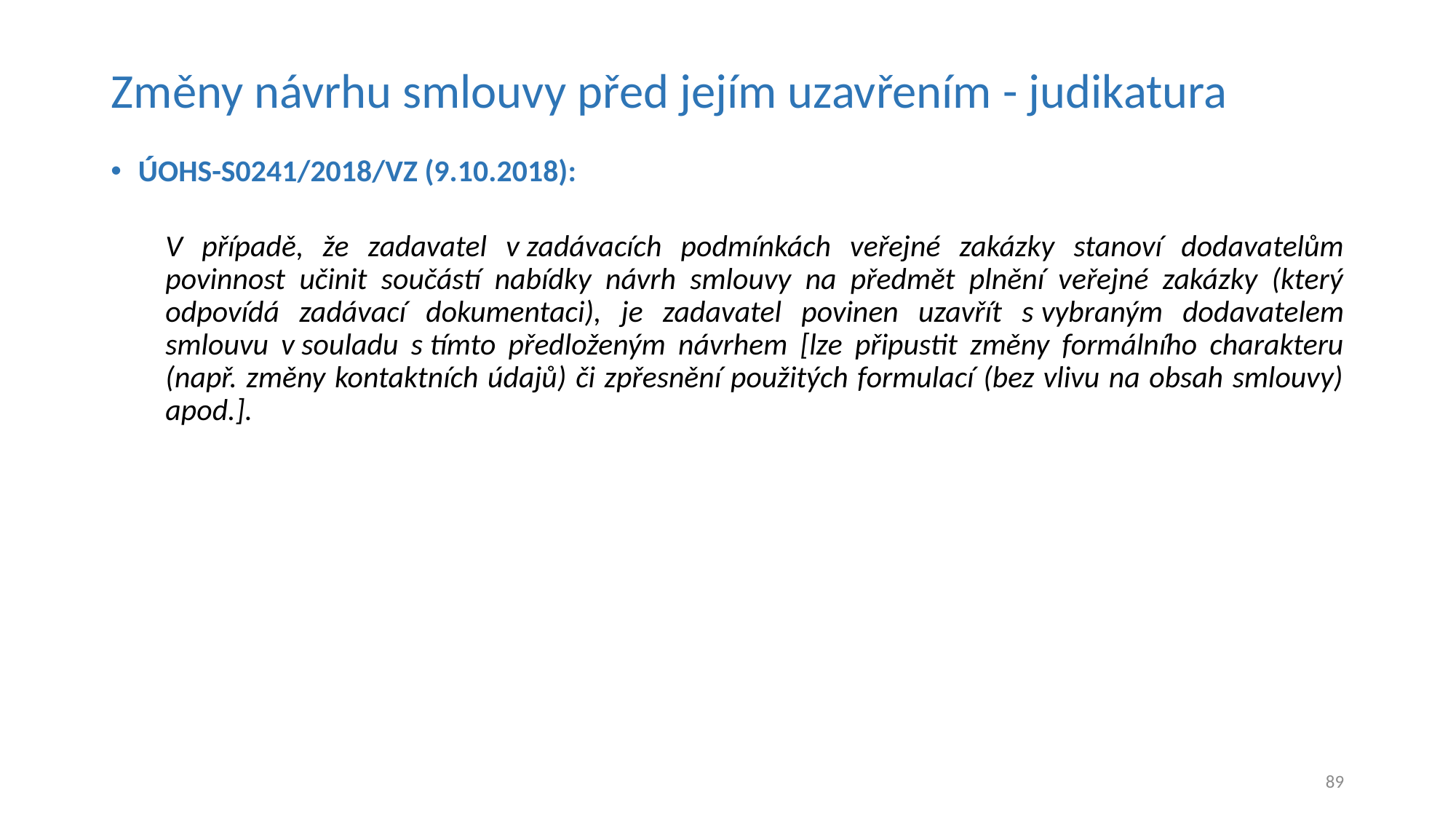

# Změny návrhu smlouvy před jejím uzavřením - judikatura
ÚOHS-S0241/2018/VZ (9.10.2018):

V případě, že zadavatel v zadávacích podmínkách veřejné zakázky stanoví dodavatelům povinnost učinit součástí nabídky návrh smlouvy na předmět plnění veřejné zakázky (který odpovídá zadávací dokumentaci), je zadavatel povinen uzavřít s vybraným dodavatelem smlouvu v souladu s tímto předloženým návrhem [lze připustit změny formálního charakteru (např. změny kontaktních údajů) či zpřesnění použitých formulací (bez vlivu na obsah smlouvy) apod.].

89